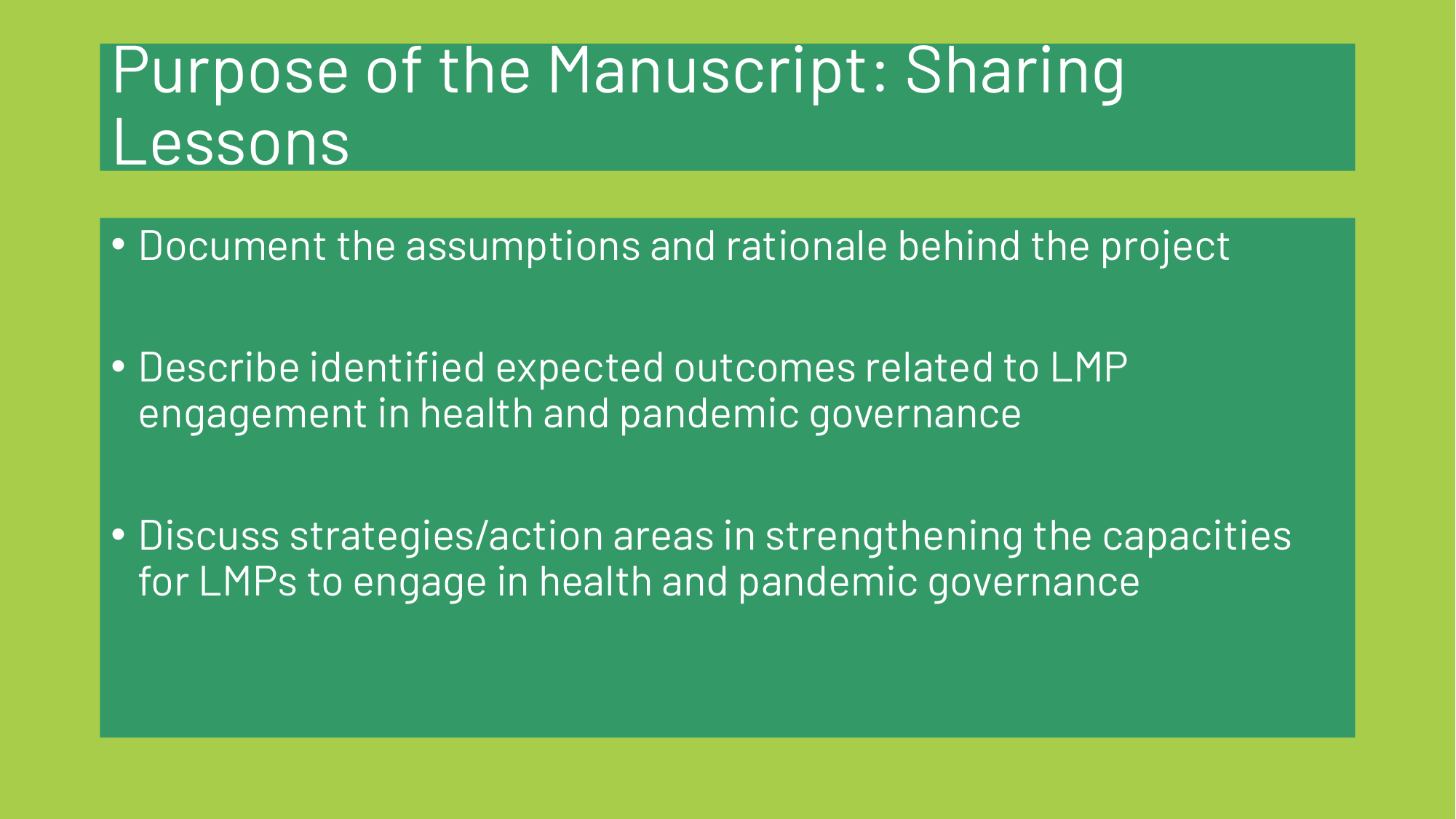

# Purpose of the Manuscript: Sharing Lessons
Document the assumptions and rationale behind the project

Describe identified expected outcomes related to LMP engagement in health and pandemic governance

Discuss strategies/action areas in strengthening the capacities for LMPs to engage in health and pandemic governance